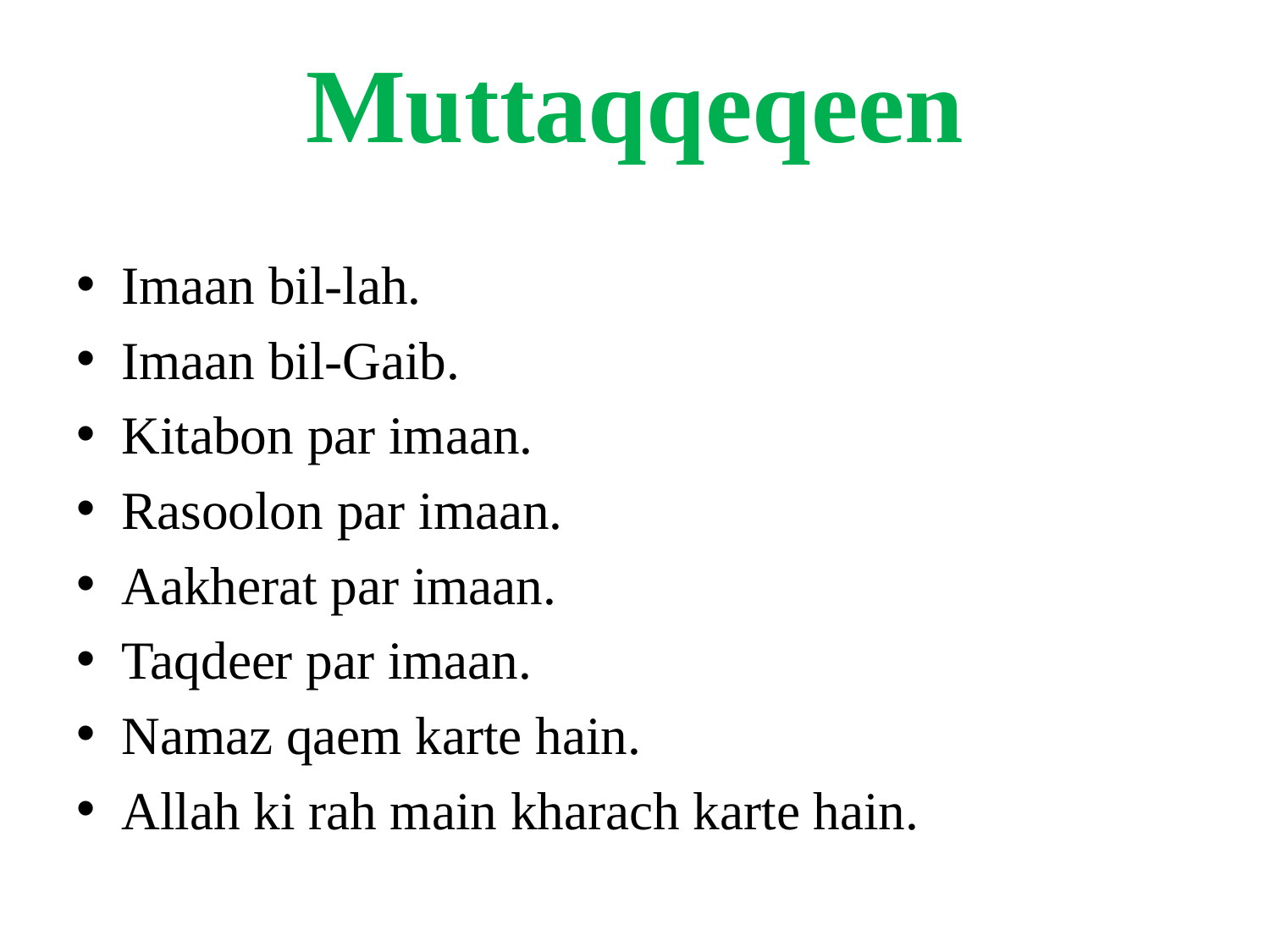

# Muttaqqeqeen

Imaan bil-lah.
Imaan bil-Gaib.
Kitabon par imaan.
Rasoolon par imaan.
Aakherat par imaan.
Taqdeer par imaan.
Namaz qaem karte hain.
Allah ki rah main kharach karte hain.